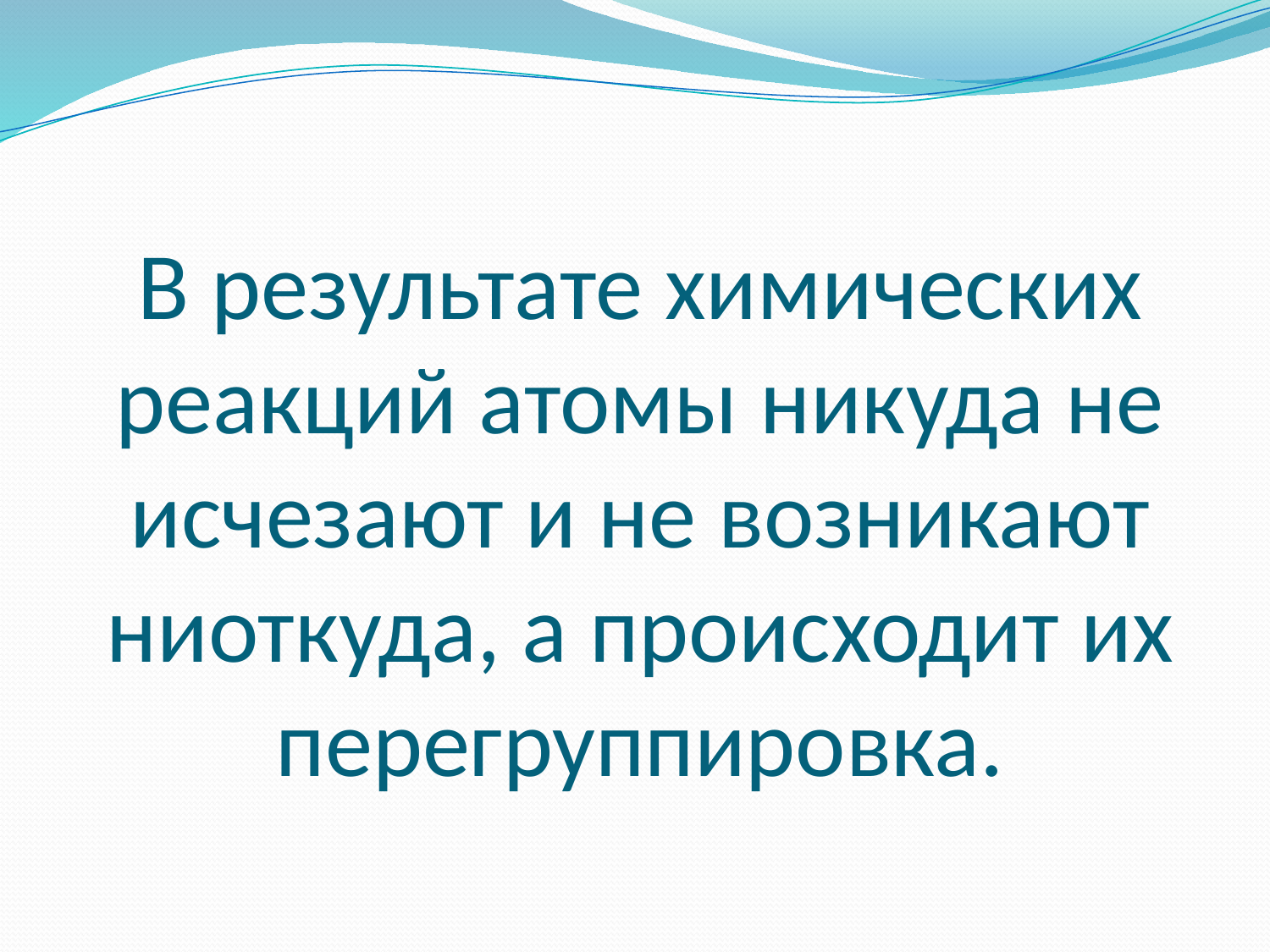

# В результате химических реакций атомы никуда не исчезают и не возникают ниоткуда, а происходит их перегруппировка.